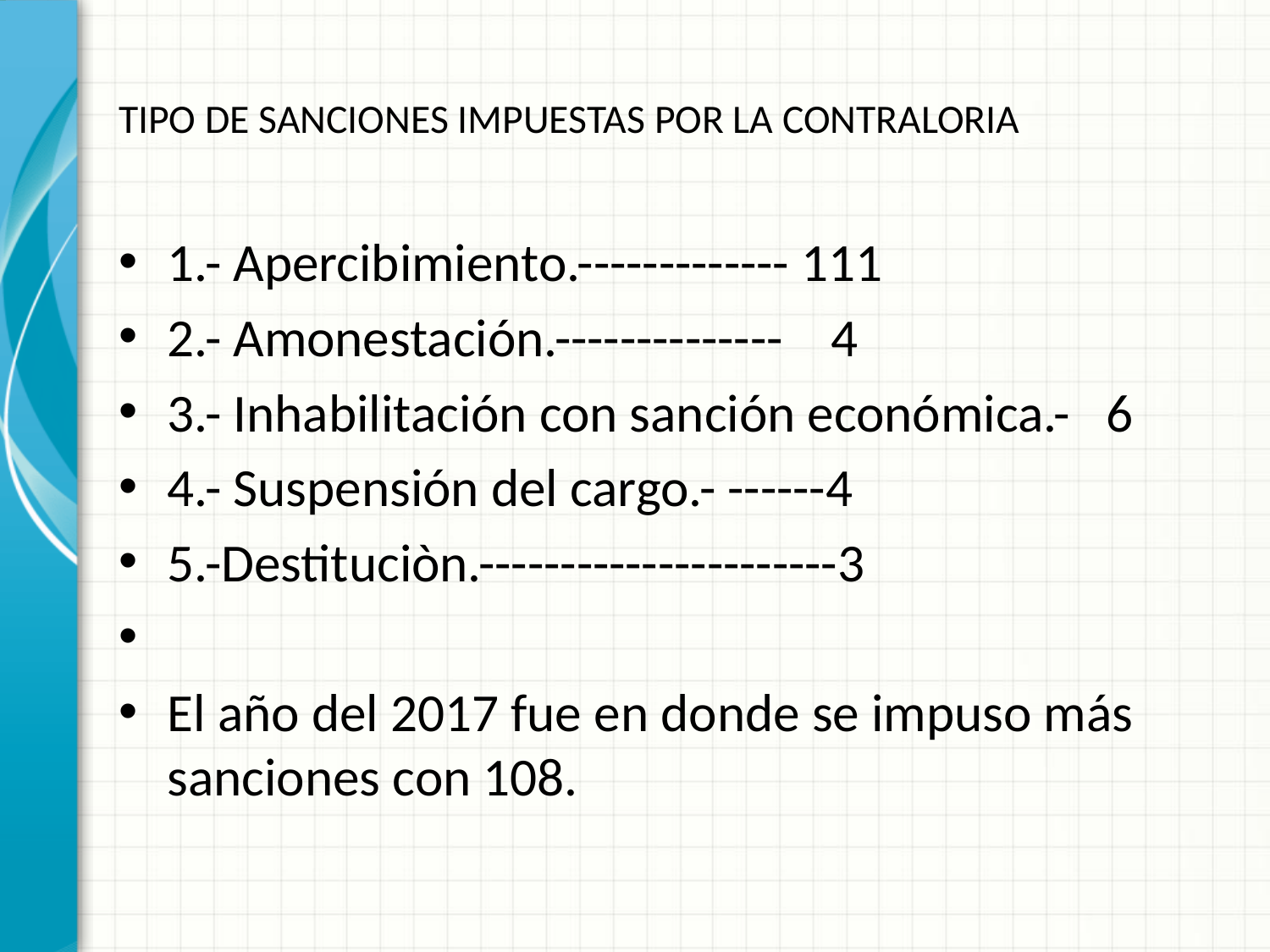

# TIPO DE SANCIONES IMPUESTAS POR LA CONTRALORIA
1.- Apercibimiento.------------- 111
2.- Amonestación.--------------    4
3.- Inhabilitación con sanción económica.-   6
4.- Suspensión del cargo.- ------4
5.-Destituciòn.----------------------3

El año del 2017 fue en donde se impuso más sanciones con 108.